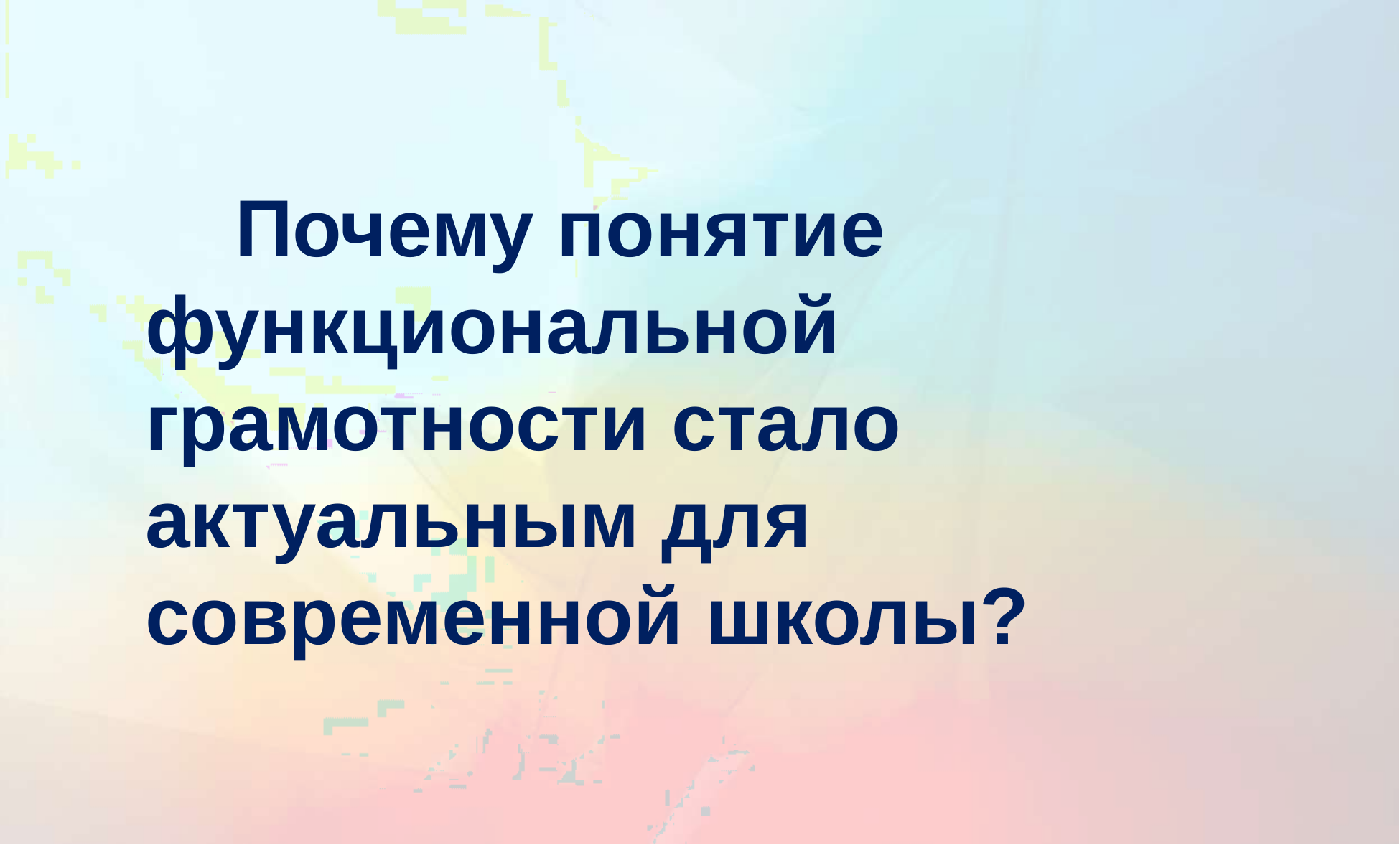

Почему понятие функциональной грамотности стало актуальным для современной школы?